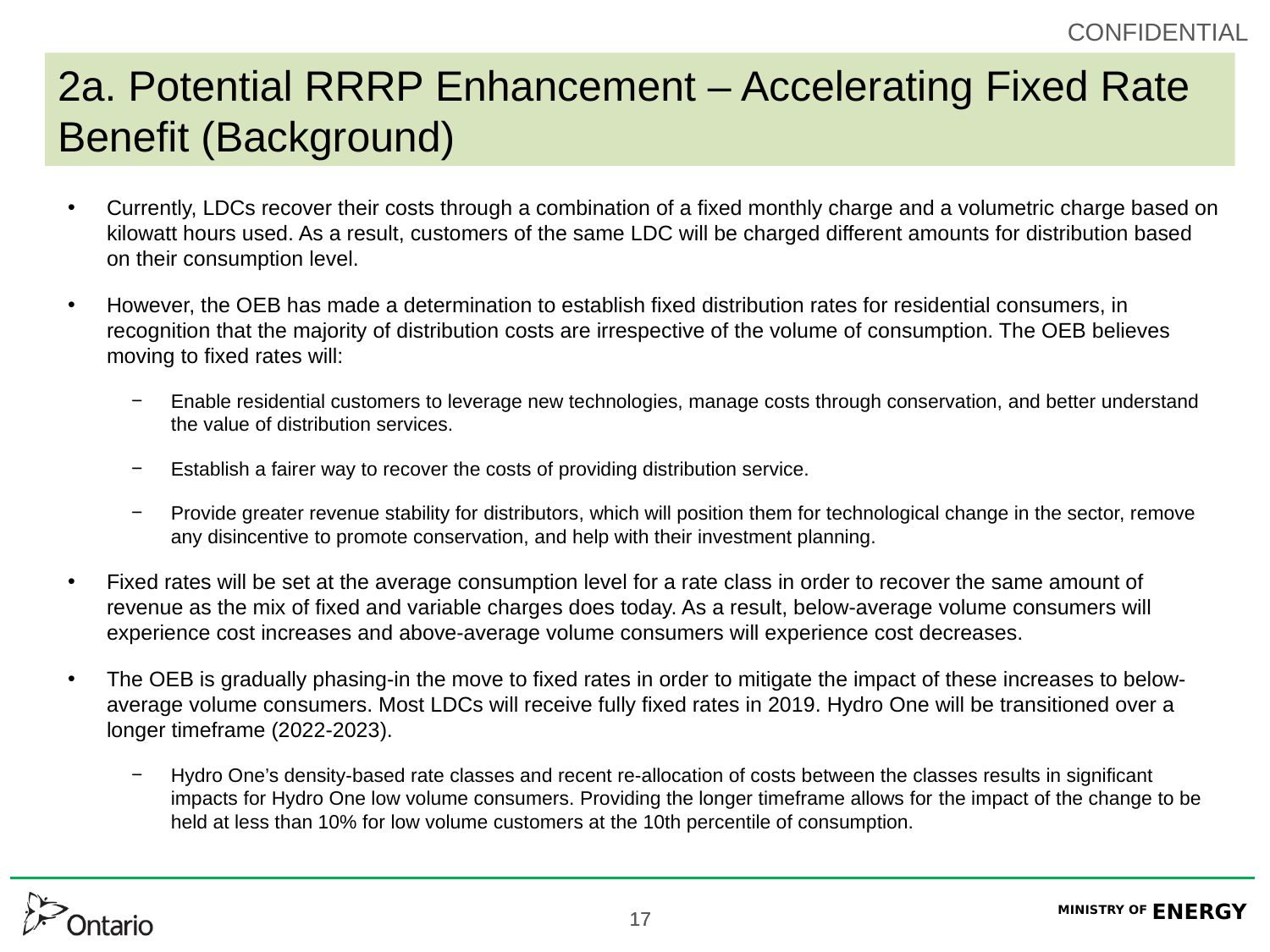

# 2a. Potential RRRP Enhancement – Accelerating Fixed Rate Benefit (Background)
Currently, LDCs recover their costs through a combination of a fixed monthly charge and a volumetric charge based on kilowatt hours used. As a result, customers of the same LDC will be charged different amounts for distribution based on their consumption level.
However, the OEB has made a determination to establish fixed distribution rates for residential consumers, in recognition that the majority of distribution costs are irrespective of the volume of consumption. The OEB believes moving to fixed rates will:
Enable residential customers to leverage new technologies, manage costs through conservation, and better understand the value of distribution services.
Establish a fairer way to recover the costs of providing distribution service.
Provide greater revenue stability for distributors, which will position them for technological change in the sector, remove any disincentive to promote conservation, and help with their investment planning.
Fixed rates will be set at the average consumption level for a rate class in order to recover the same amount of revenue as the mix of fixed and variable charges does today. As a result, below-average volume consumers will experience cost increases and above-average volume consumers will experience cost decreases.
The OEB is gradually phasing-in the move to fixed rates in order to mitigate the impact of these increases to below-average volume consumers. Most LDCs will receive fully fixed rates in 2019. Hydro One will be transitioned over a longer timeframe (2022-2023).
Hydro One’s density-based rate classes and recent re-allocation of costs between the classes results in significant impacts for Hydro One low volume consumers. Providing the longer timeframe allows for the impact of the change to be held at less than 10% for low volume customers at the 10th percentile of consumption.